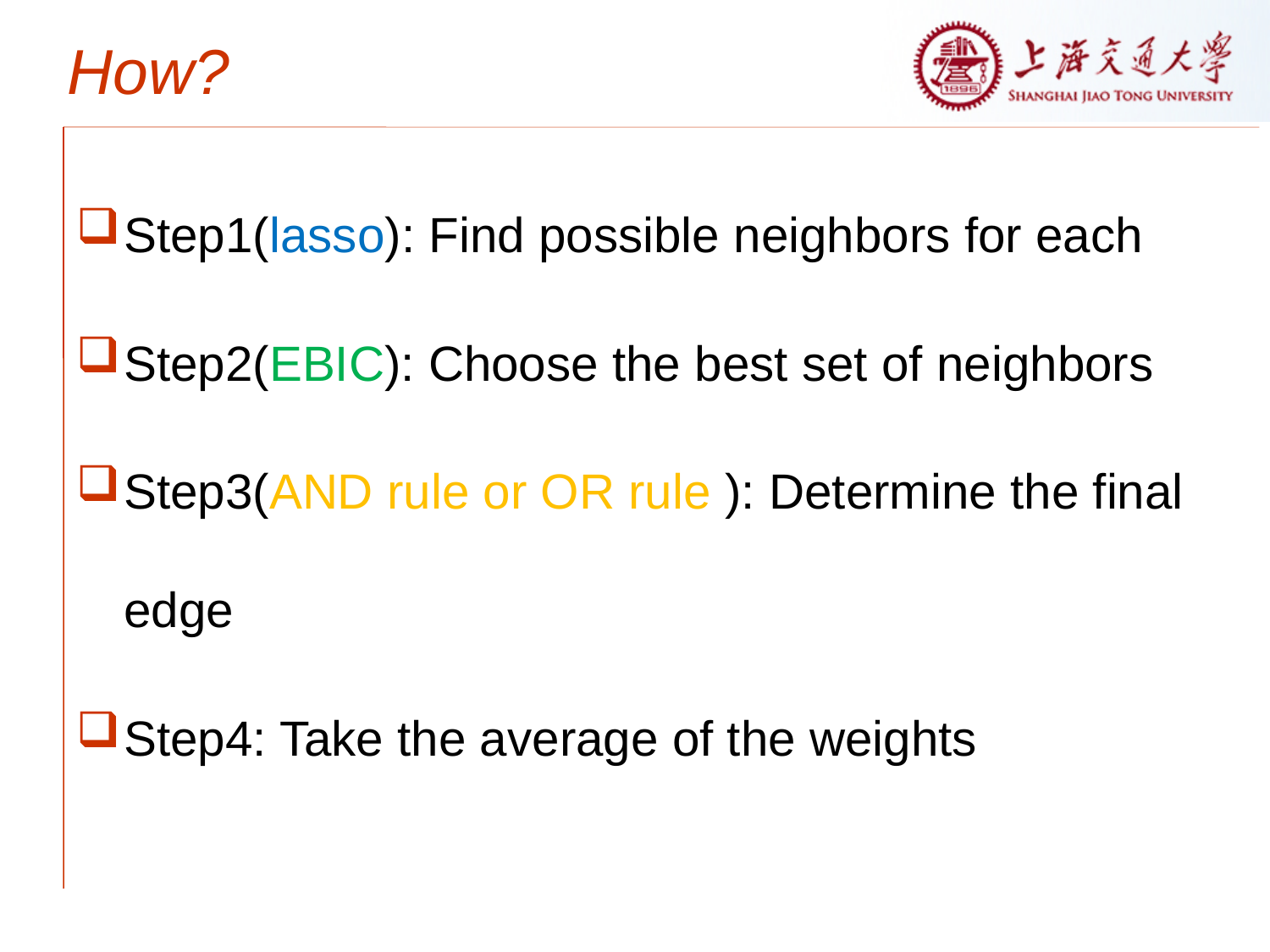

# How?
Step1(lasso): Find possible neighbors for each
Step2(EBIC): Choose the best set of neighbors
Step3(AND rule or OR rule ): Determine the final edge
Step4: Take the average of the weights